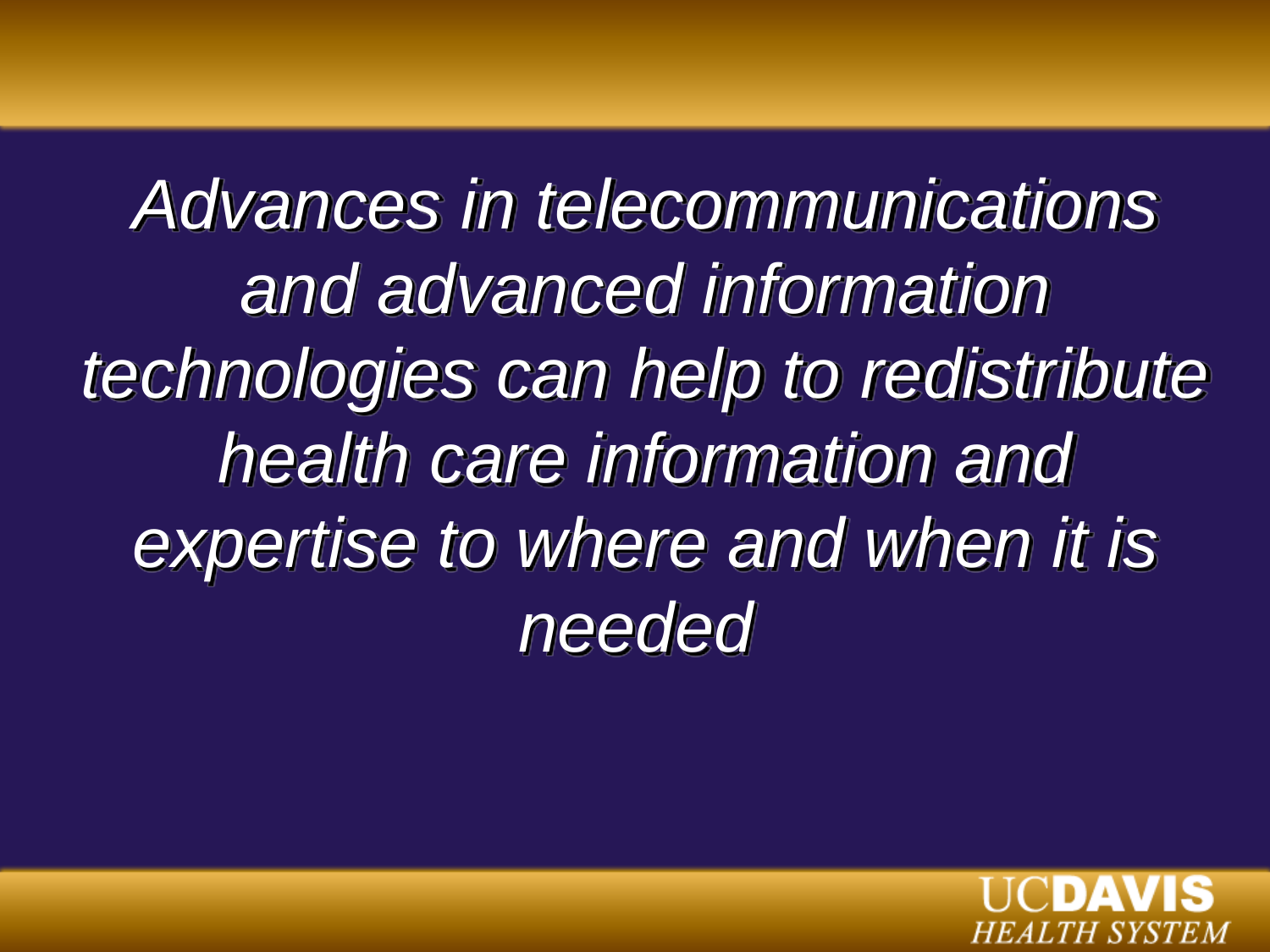

# Advances in telecommunications and advanced information technologies can help to redistribute health care information and expertise to where and when it is needed